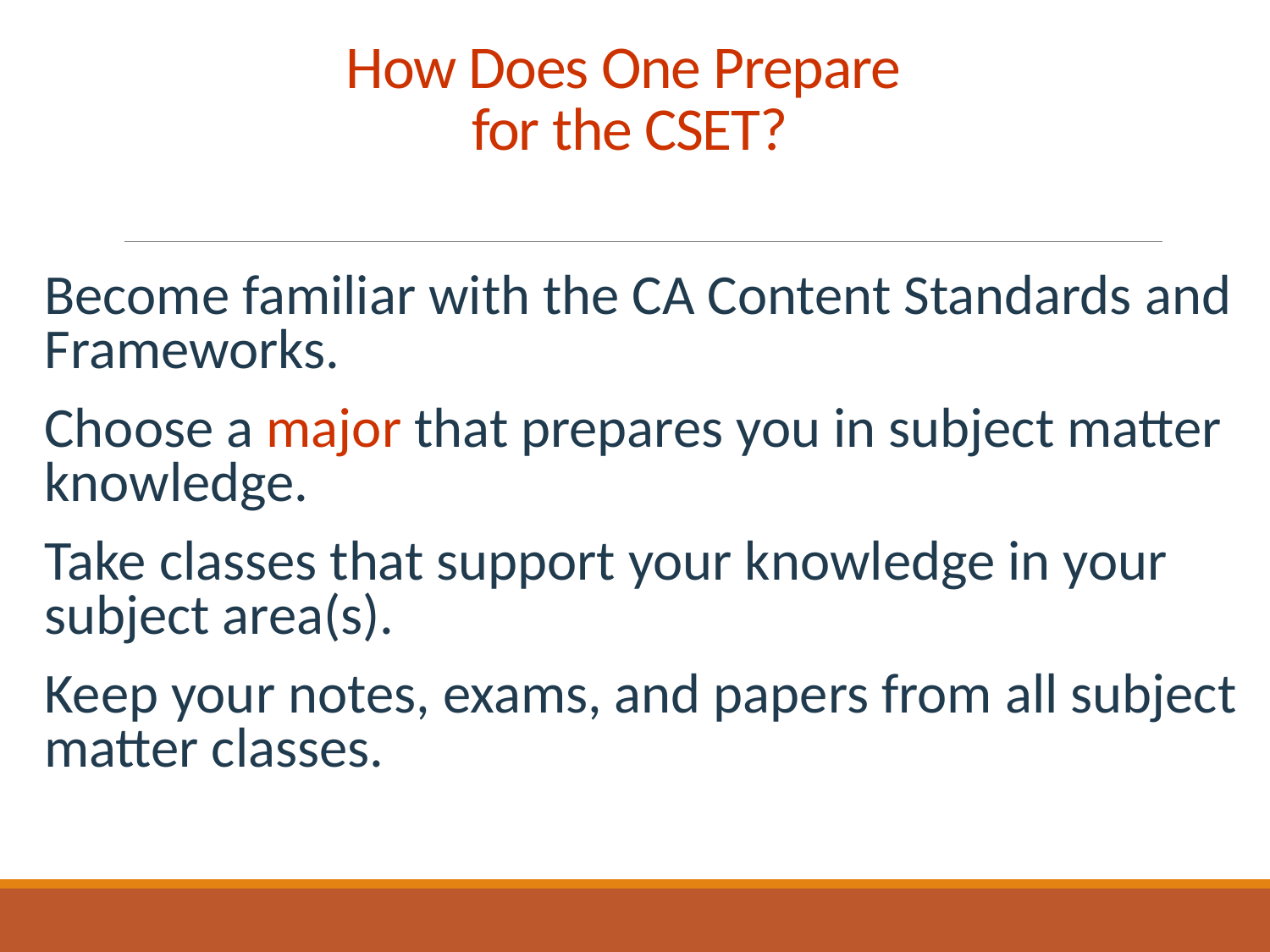

# How Does One Prepare for the CSET?
Become familiar with the CA Content Standards and Frameworks.
Choose a major that prepares you in subject matter knowledge.
Take classes that support your knowledge in your subject area(s).
Keep your notes, exams, and papers from all subject matter classes.